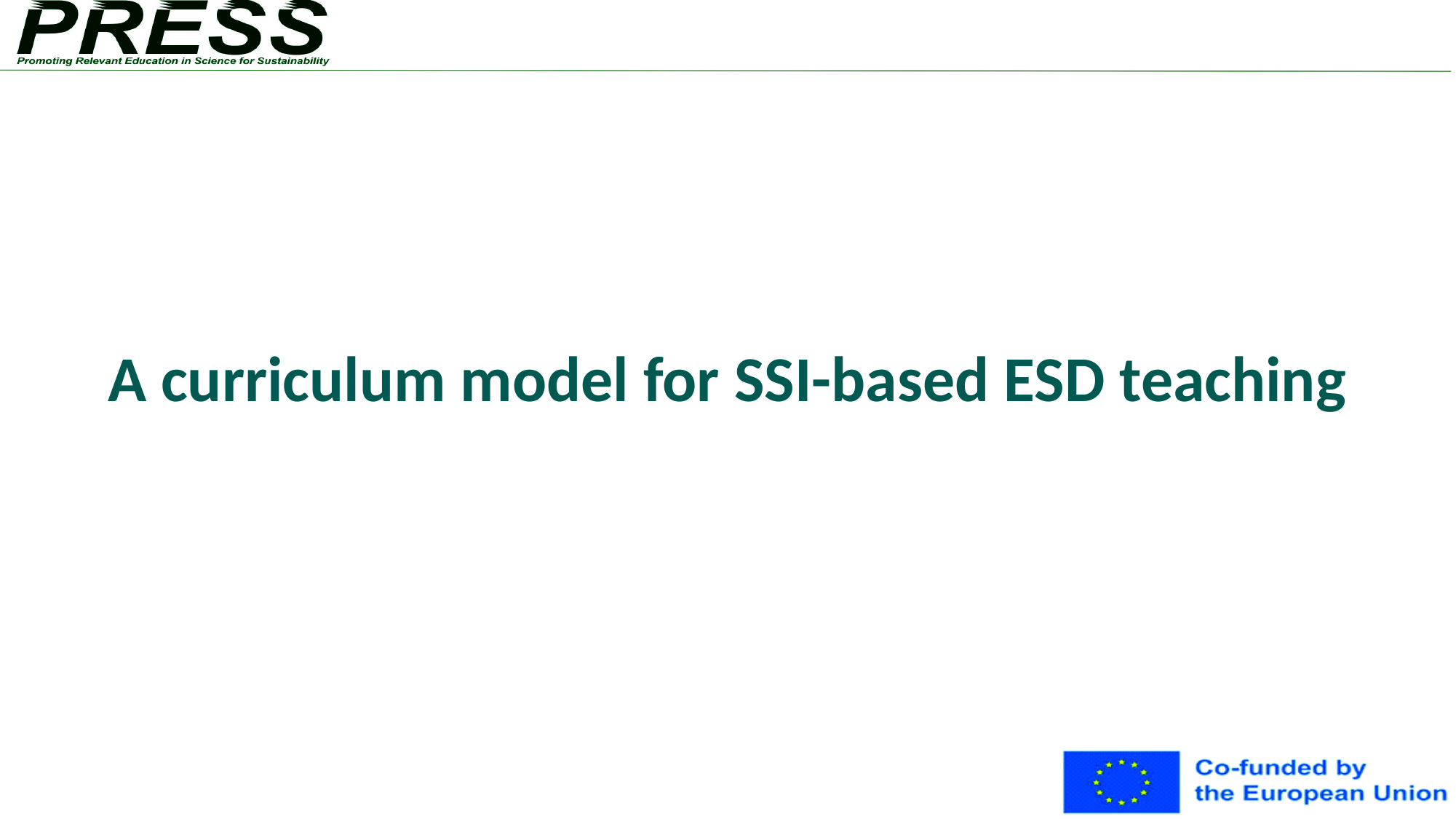

# A curriculum model for SSI-based ESD teaching